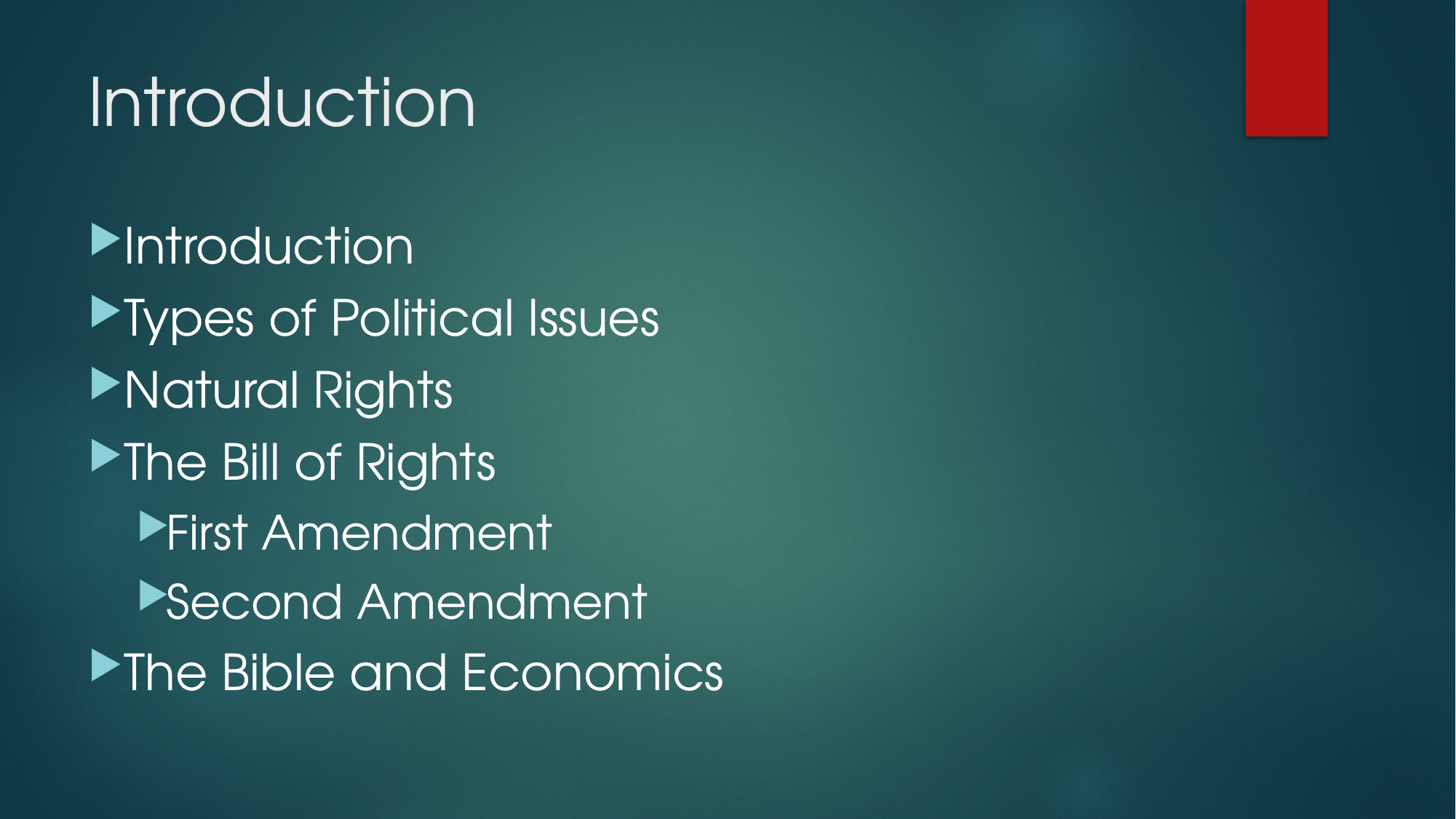

# Introduction
Introduction
Types of Political Issues
Natural Rights
The Bill of Rights
First Amendment
Second Amendment
The Bible and Economics